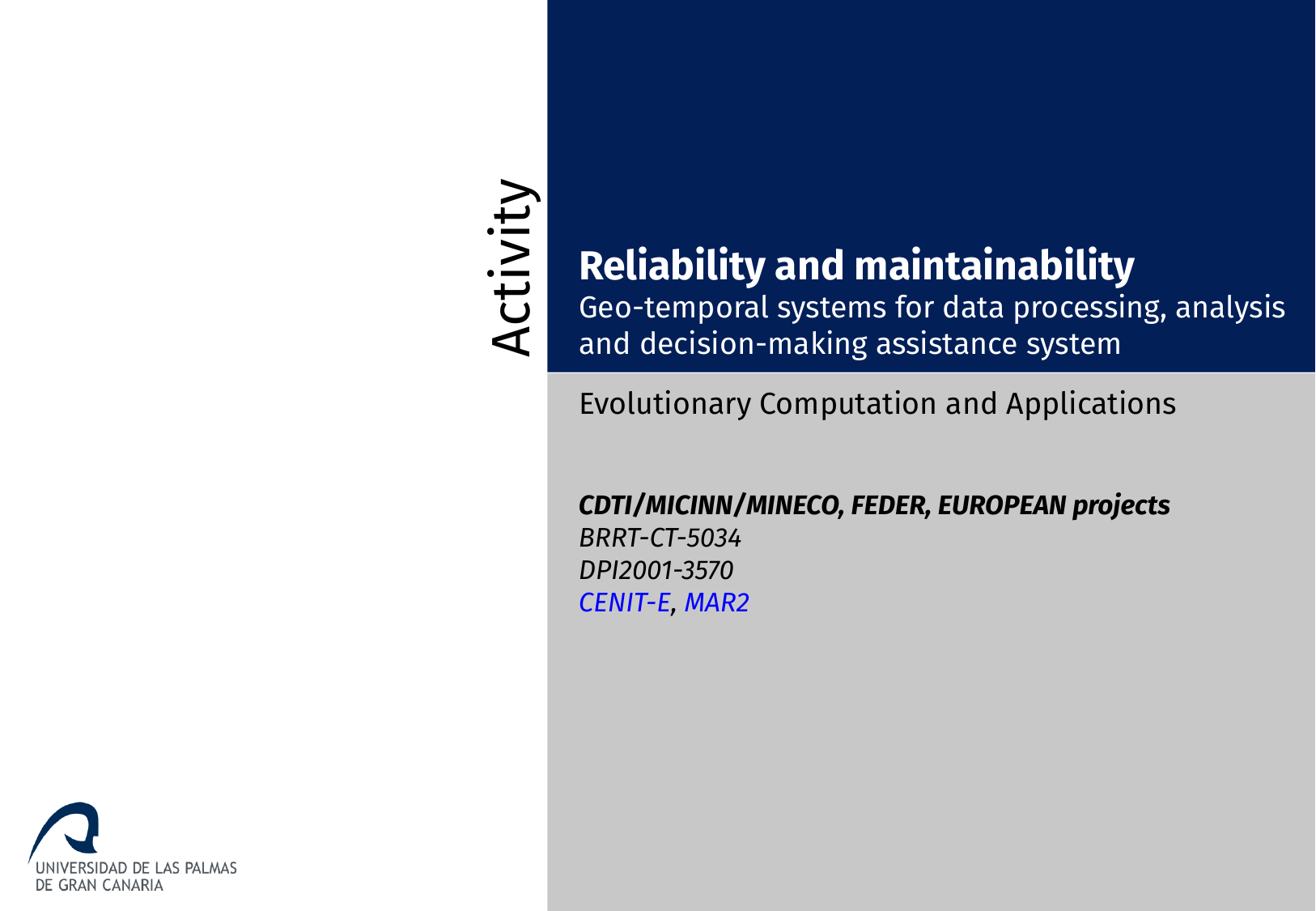

# Reliability and maintainability Geo-temporal systems for data processing, analysis and decision-making assistance system
Evolutionary Computation and Applications
CDTI/MICINN/MINECO, FEDER, EUROPEAN projects
BRRT-CT-5034
DPI2001-3570
CENIT-E, MAR2